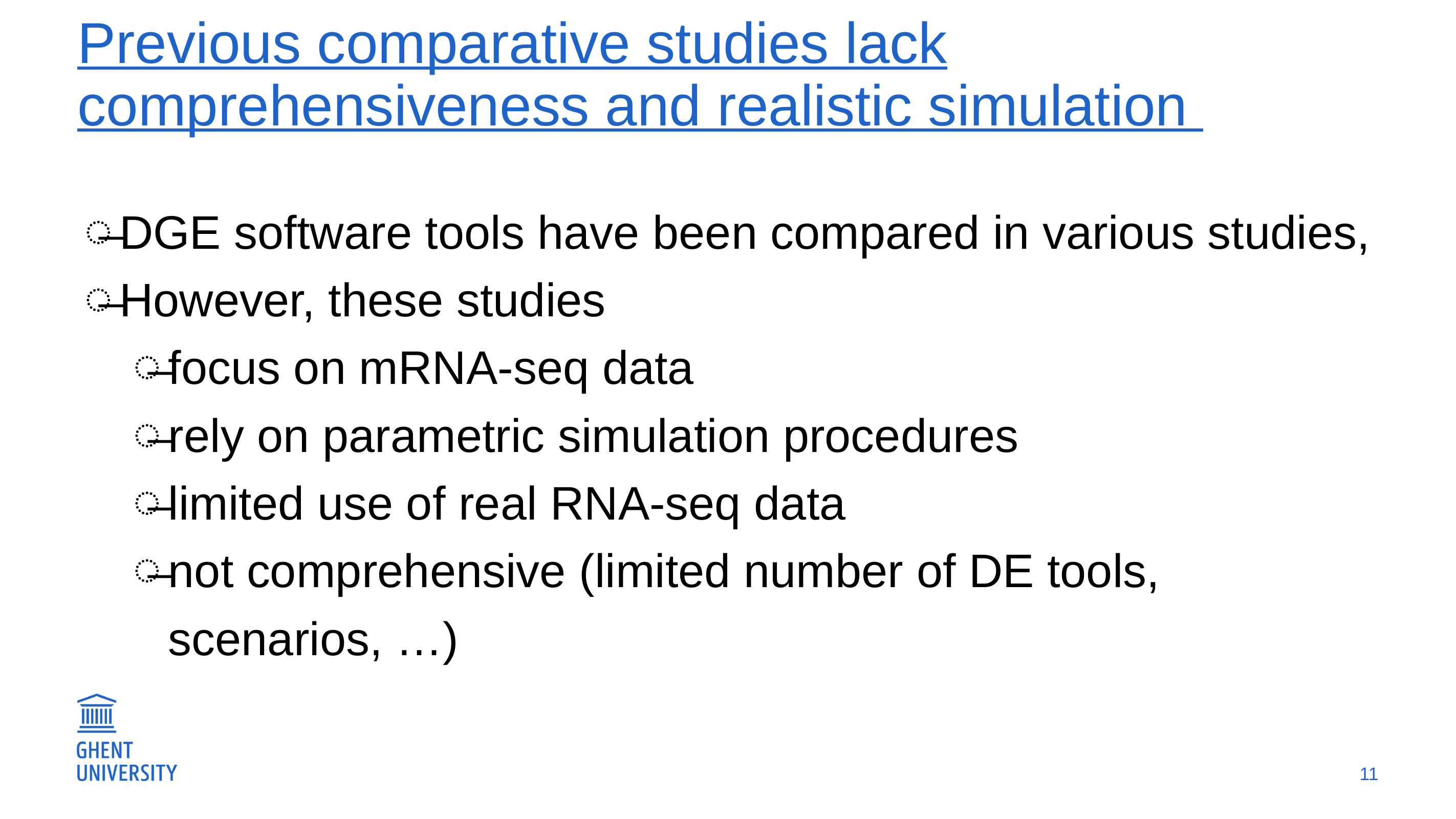

# Previous comparative studies lack comprehensiveness and realistic simulation
DGE software tools have been compared in various studies,
However, these studies
focus on mRNA-seq data
rely on parametric simulation procedures
limited use of real RNA-seq data
not comprehensive (limited number of DE tools, scenarios, …)
11